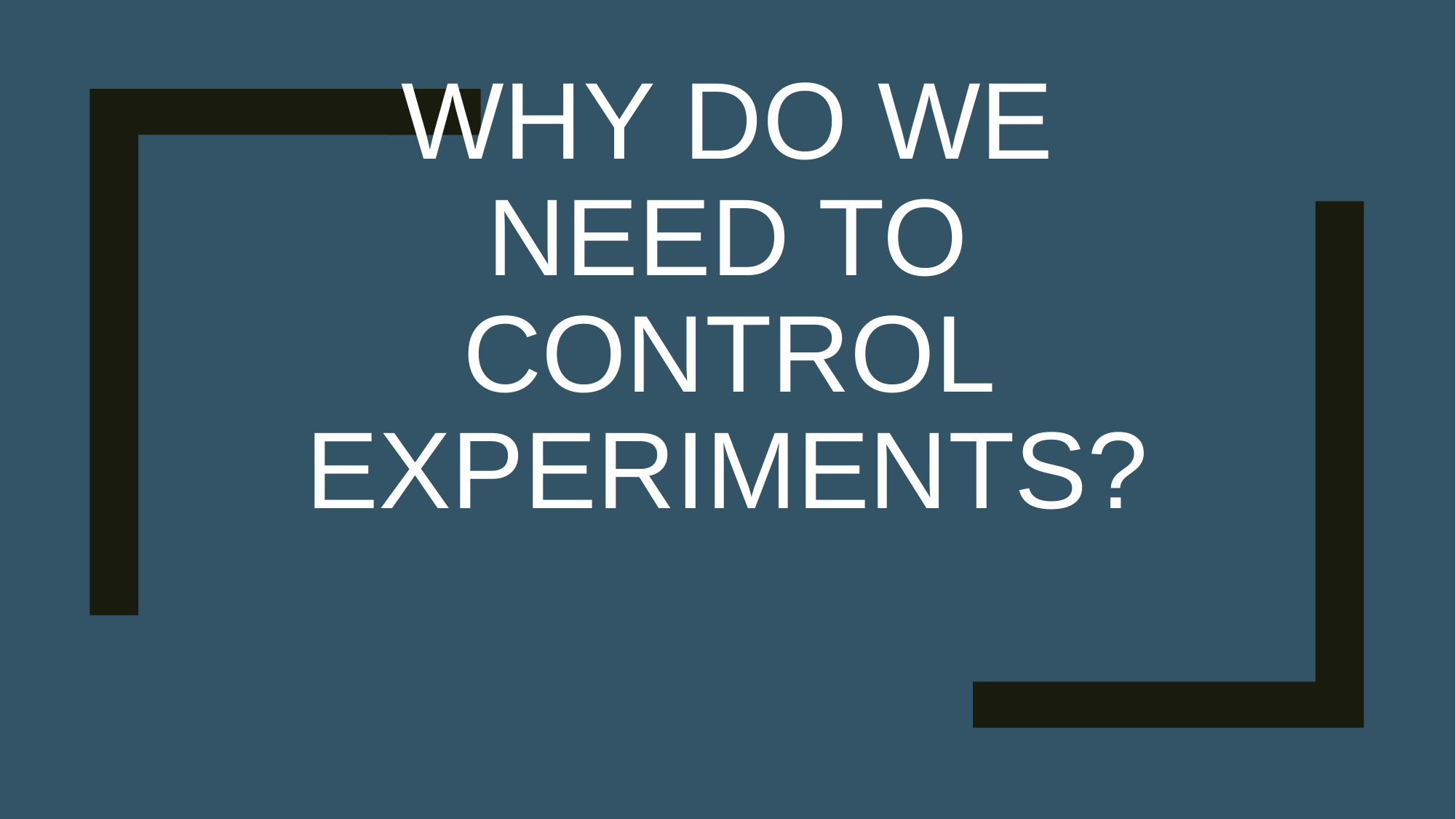

# Why do we need to control experiments?